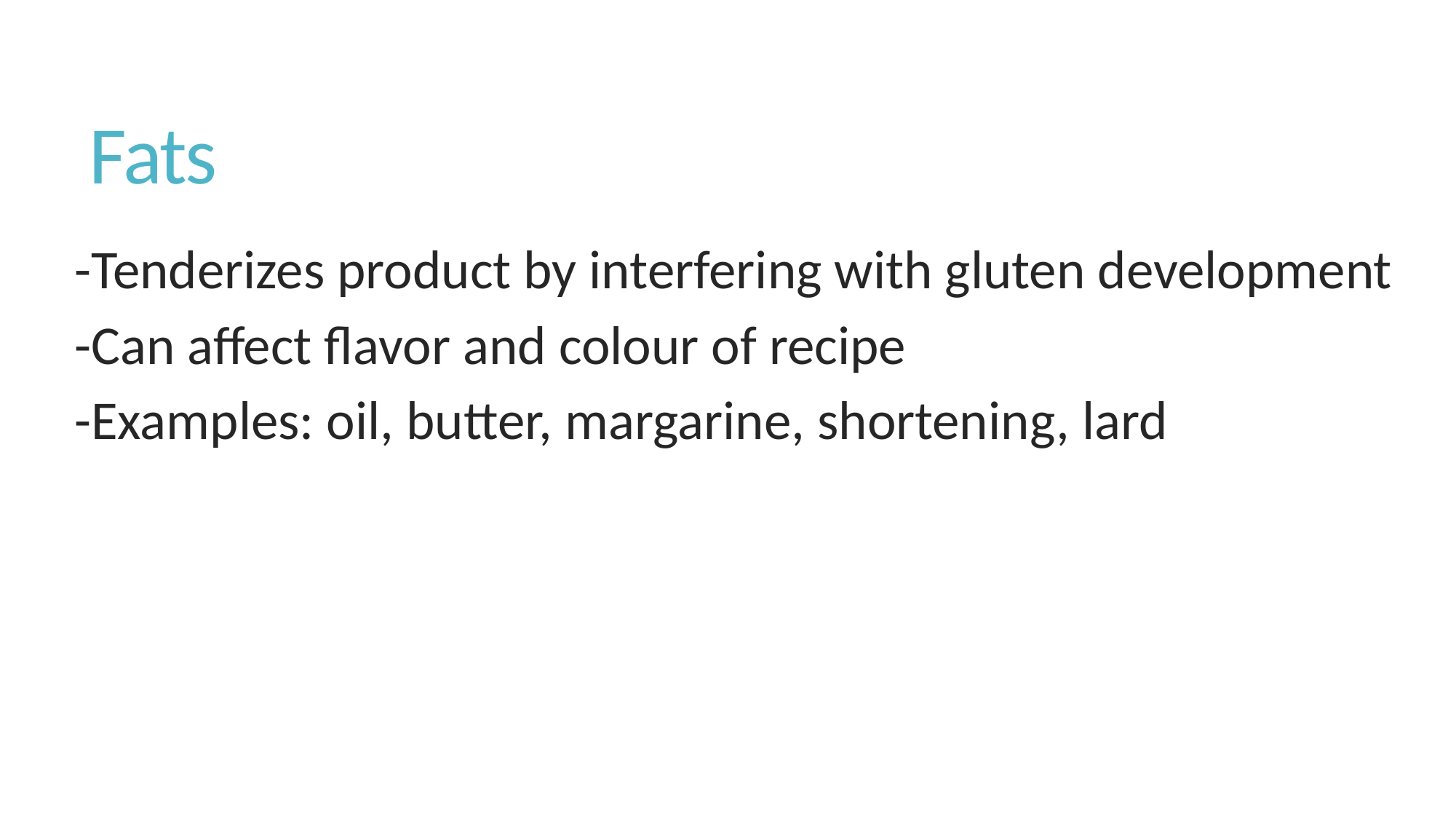

# Fats
-Tenderizes product by interfering with gluten development
-Can affect flavor and colour of recipe
-Examples: oil, butter, margarine, shortening, lard